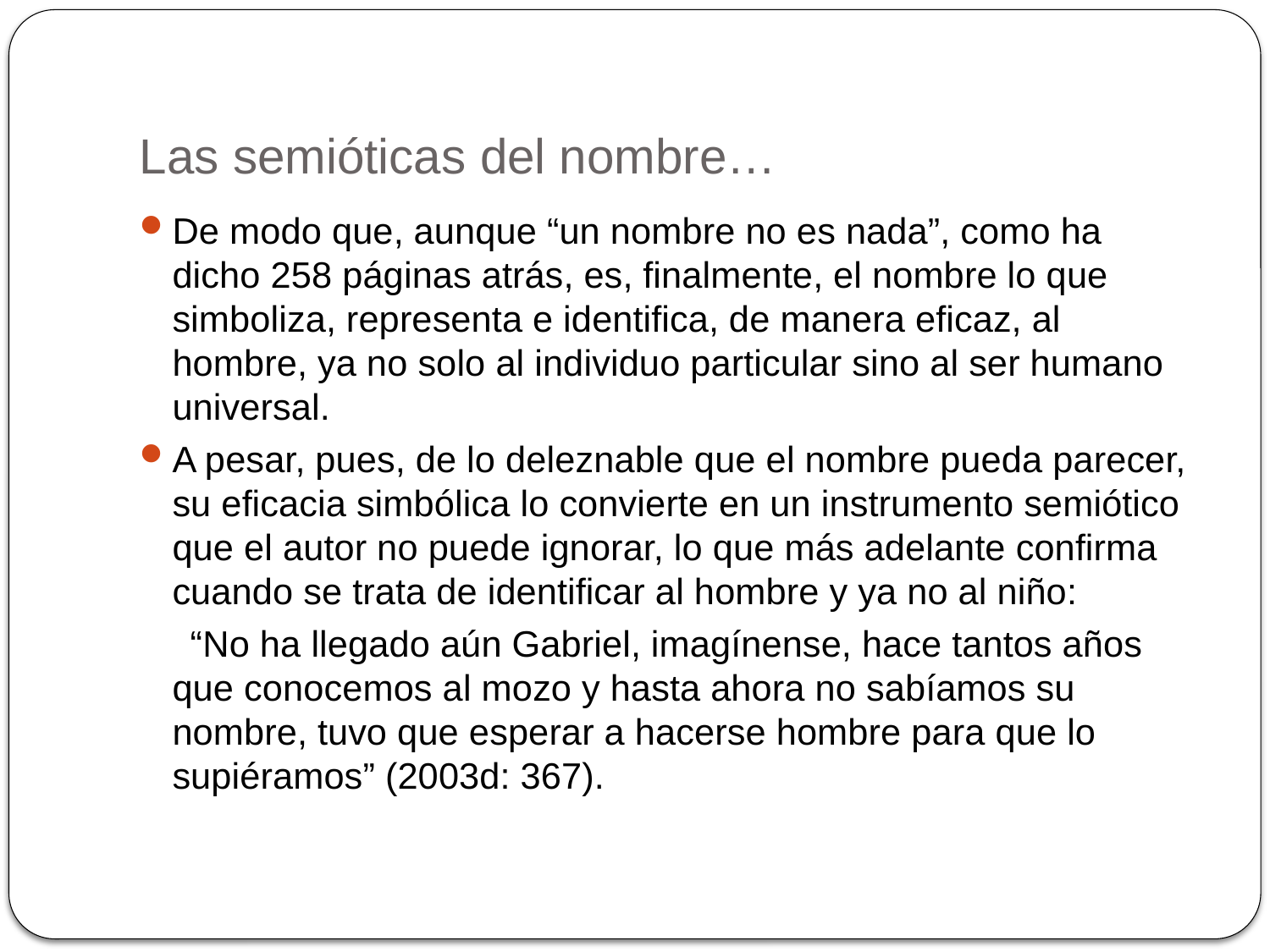

# Las semióticas del nombre…
De modo que, aunque “un nombre no es nada”, como ha dicho 258 páginas atrás, es, finalmente, el nombre lo que simboliza, representa e identifica, de manera eficaz, al hombre, ya no solo al individuo particular sino al ser humano universal.
A pesar, pues, de lo deleznable que el nombre pueda parecer, su eficacia simbólica lo convierte en un instrumento semiótico que el autor no puede ignorar, lo que más adelante confirma cuando se trata de identificar al hombre y ya no al niño:
     “No ha llegado aún Gabriel, imagínense, hace tantos años que conocemos al mozo y hasta ahora no sabíamos su nombre, tuvo que esperar a hacerse hombre para que lo supiéramos” (2003d: 367).